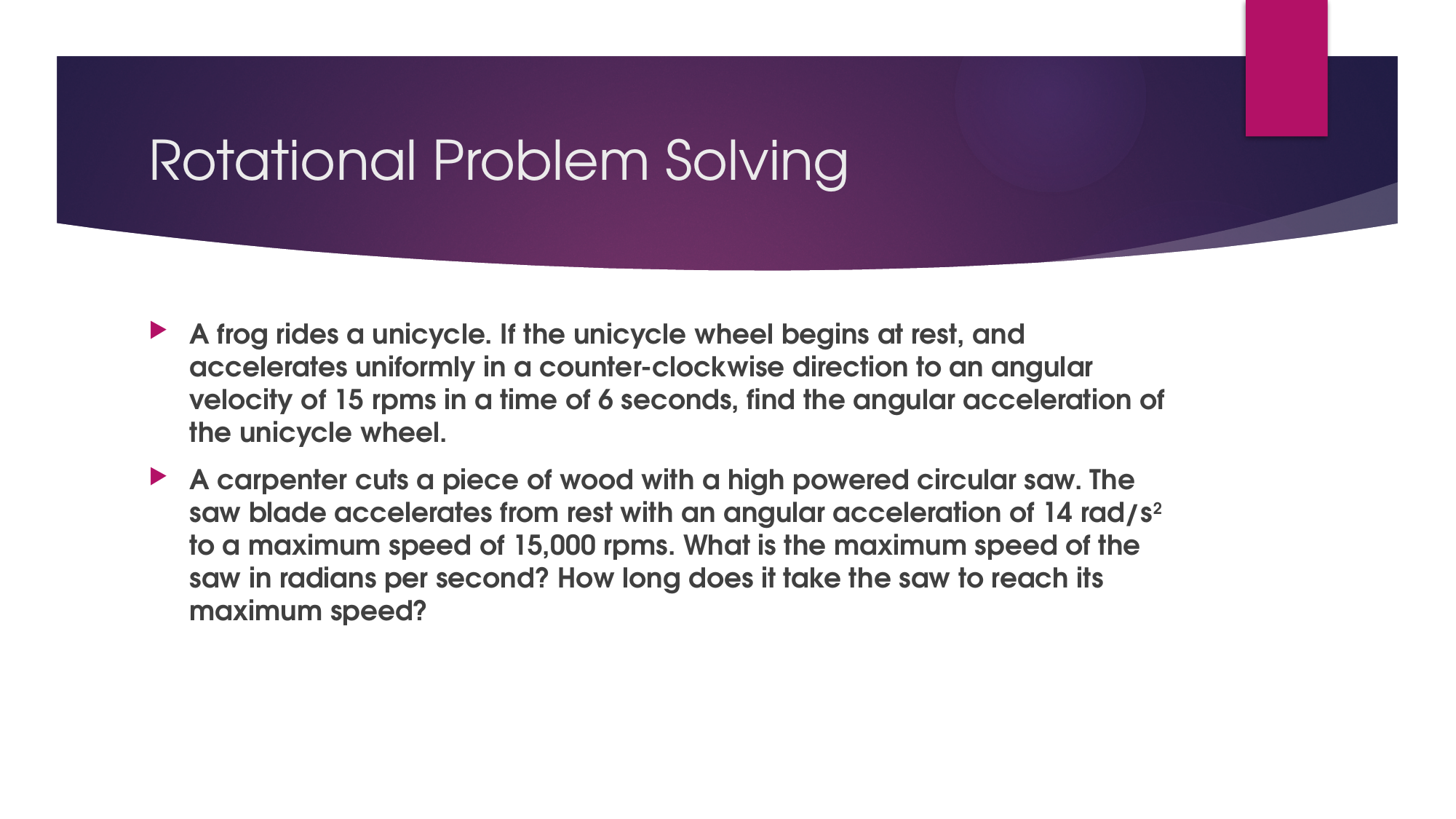

# Rotational Problem Solving
A frog rides a unicycle. If the unicycle wheel begins at rest, and accelerates uniformly in a counter-clockwise direction to an angular velocity of 15 rpms in a time of 6 seconds, find the angular acceleration of the unicycle wheel.
A carpenter cuts a piece of wood with a high powered circular saw. The saw blade accelerates from rest with an angular acceleration of 14 rad/s2 to a maximum speed of 15,000 rpms. What is the maximum speed of the saw in radians per second? How long does it take the saw to reach its maximum speed?